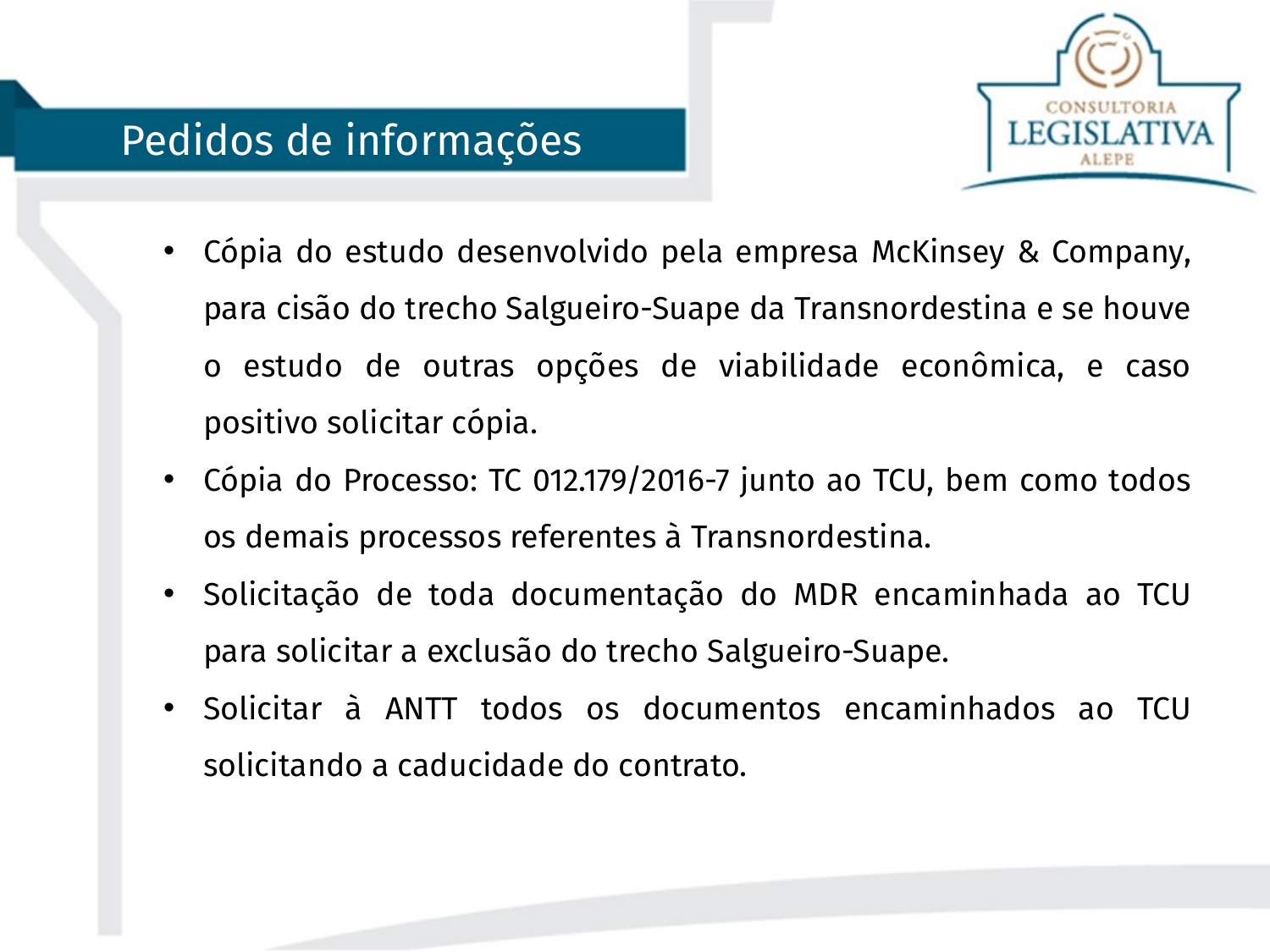

Pedidos de informações
Cópia do estudo desenvolvido pela empresa McKinsey & Company, para cisão do trecho Salgueiro-Suape da Transnordestina e se houve o estudo de outras opções de viabilidade econômica, e caso positivo solicitar cópia.
Cópia do Processo: TC 012.179/2016-7 junto ao TCU, bem como todos os demais processos referentes à Transnordestina.
Solicitação de toda documentação do MDR encaminhada ao TCU para solicitar a exclusão do trecho Salgueiro-Suape.
Solicitar à ANTT todos os documentos encaminhados ao TCU solicitando a caducidade do contrato.